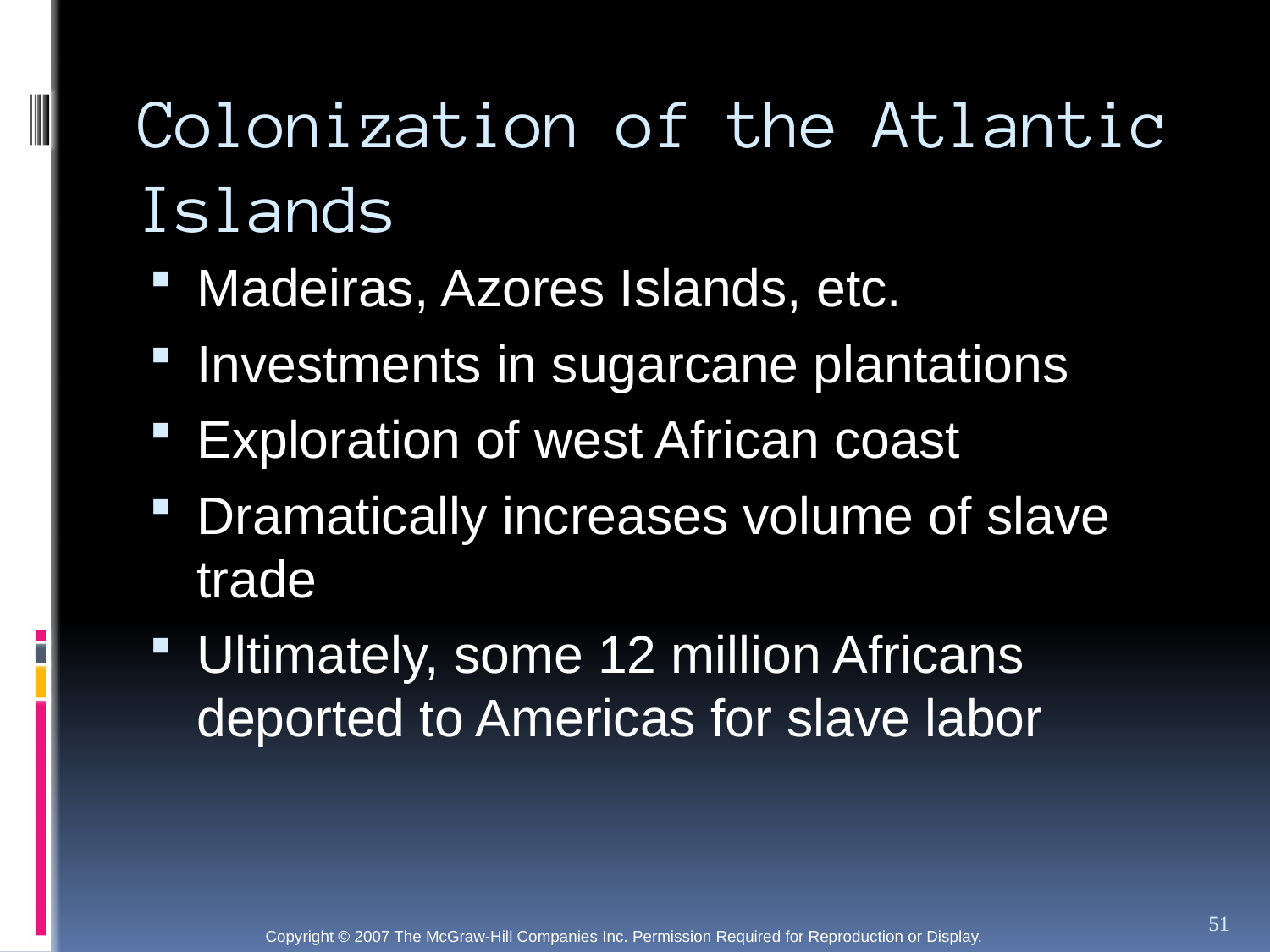

# Colonization of the Atlantic Islands
Madeiras, Azores Islands, etc.
Investments in sugarcane plantations
Exploration of west African coast
Dramatically increases volume of slave trade
Ultimately, some 12 million Africans deported to Americas for slave labor
51